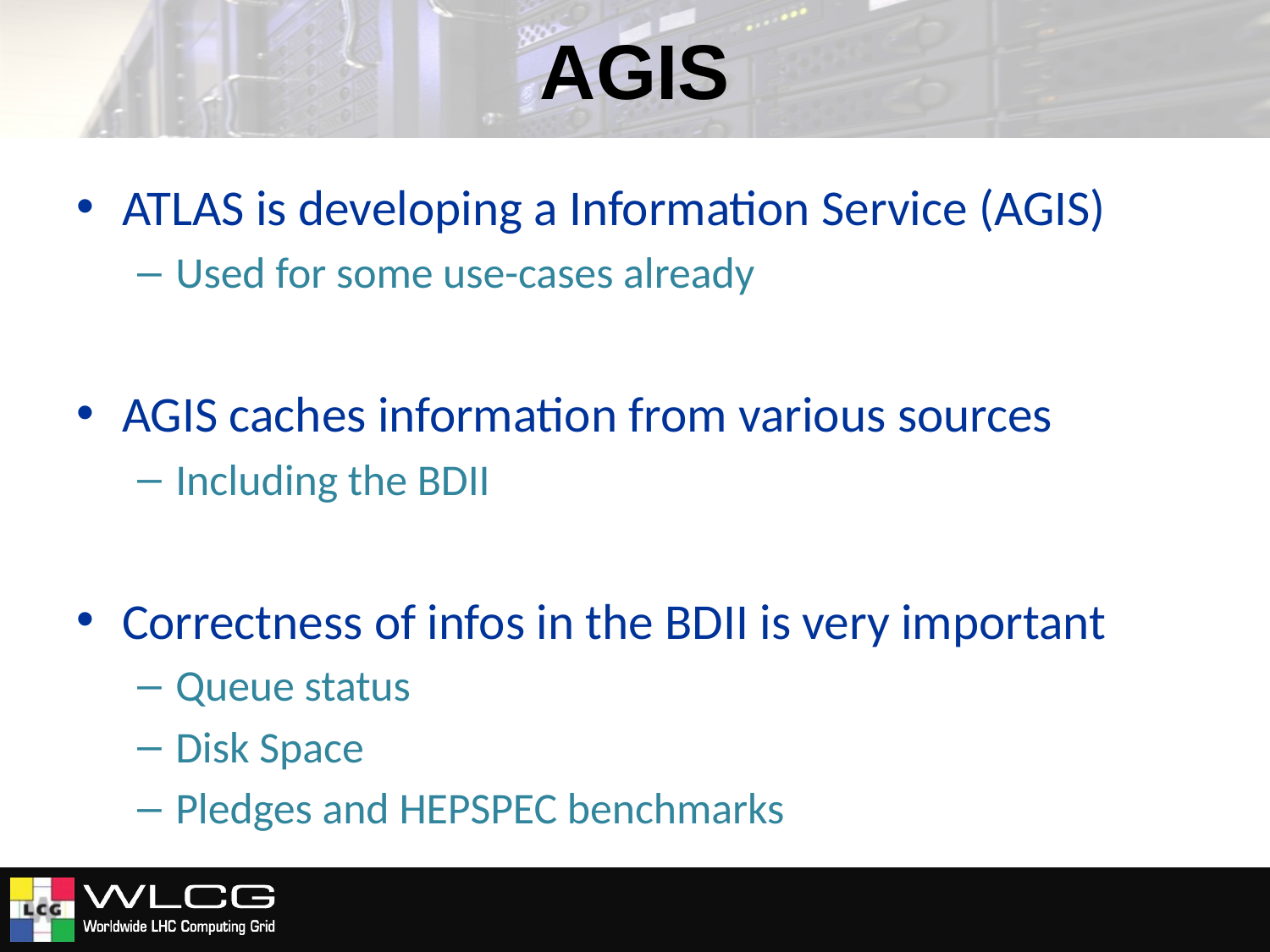

# AGIS
ATLAS is developing a Information Service (AGIS)
Used for some use-cases already

AGIS caches information from various sources
Including the BDII

Correctness of infos in the BDII is very important
Queue status
Disk Space
Pledges and HEPSPEC benchmarks